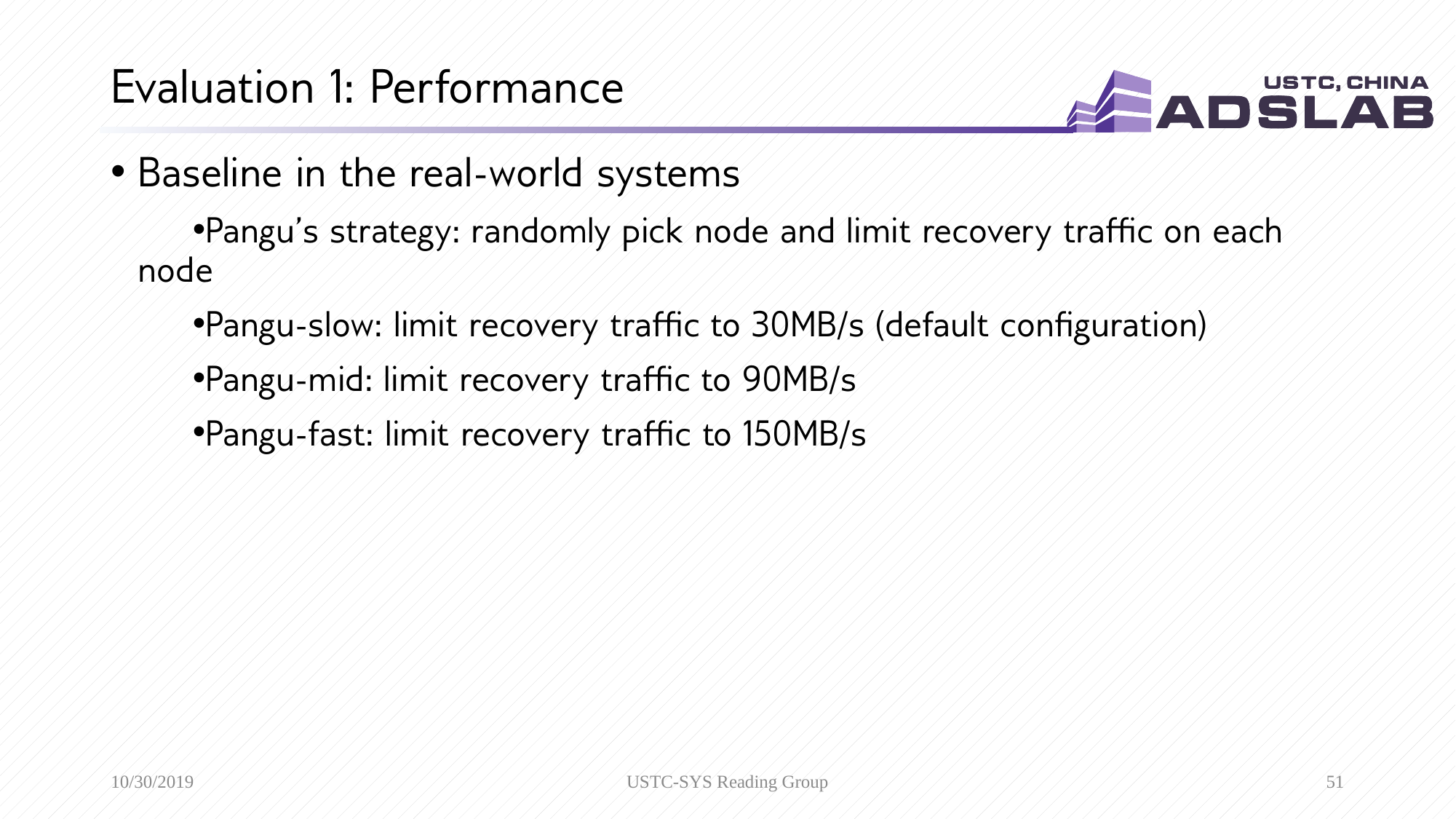

# Evaluation 1: Performance
Baseline in the real-world systems
Pangu’s strategy: randomly pick node and limit recovery traffic on each node
Pangu-slow: limit recovery traffic to 30MB/s (default configuration)
Pangu-mid: limit recovery traffic to 90MB/s
Pangu-fast: limit recovery traffic to 150MB/s

10/30/2019
USTC-SYS Reading Group